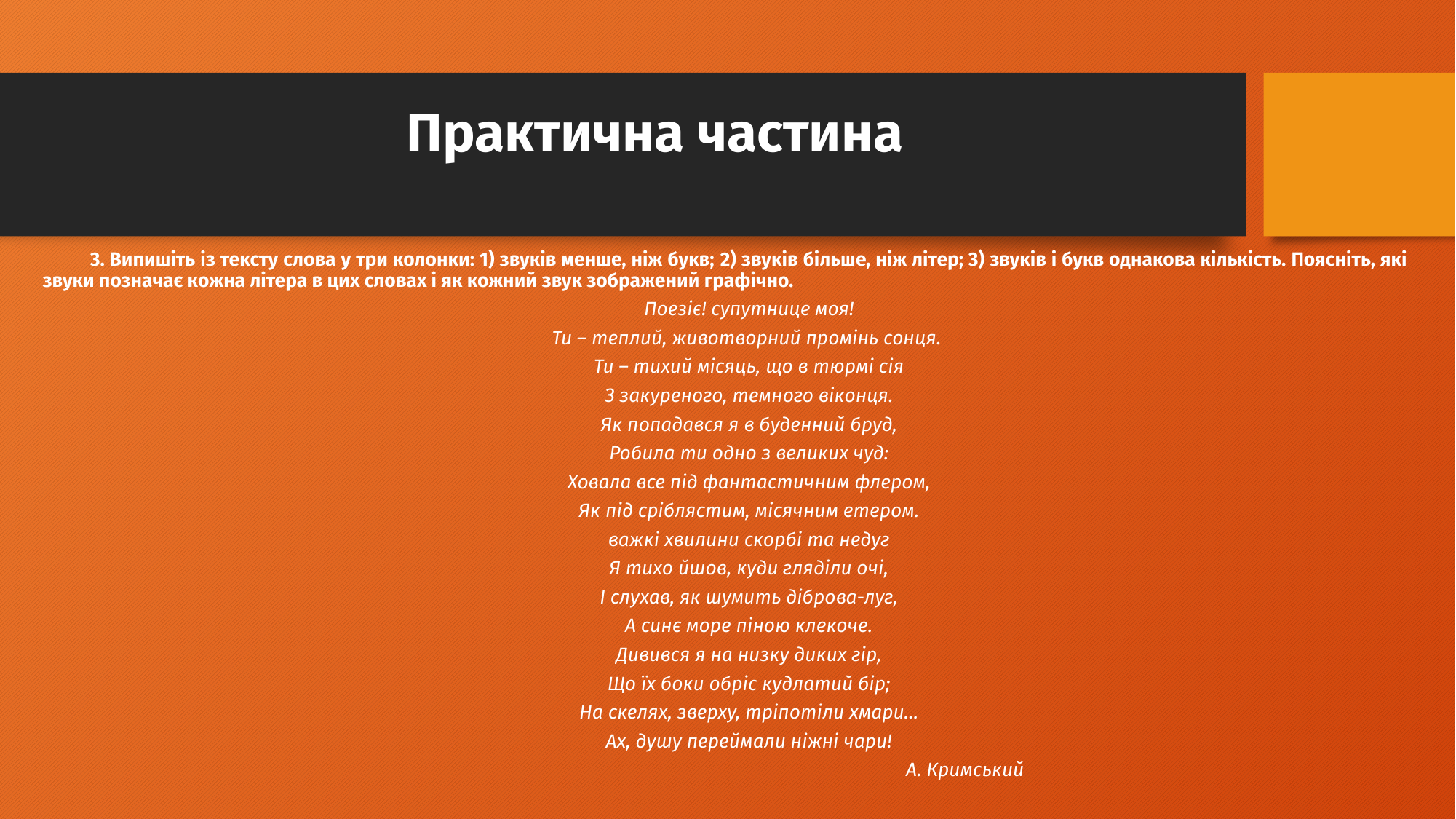

# Практична частина
3. Випишіть із тексту слова у три колонки: 1) звуків менше, ніж букв; 2) звуків більше, ніж літер; 3) звуків і букв однакова кількість. Поясніть, які звуки позначає кожна літера в цих словах і як кожний звук зображений графічно.
Поезіє! супутнице моя!
Ти – теплий, животворний промінь сонця.
Ти – тихий місяць, що в тюрмі сія
З закуреного, темного віконця.
Як попадався я в буденний бруд,
Робила ти одно з великих чуд:
Ховала все під фантастичним флером,
Як під сріблястим, місячним етером.
важкі хвилини скорбі та недуг
Я тихо йшов, куди гляділи очі,
І слухав, як шумить діброва-луг,
А синє море піною клекоче.
Дивився я на низку диких гір,
Що їх боки обріс кудлатий бір;
На скелях, зверху, тріпотіли хмари…
Ах, душу переймали ніжні чари!
                                                                                        А. Кримський